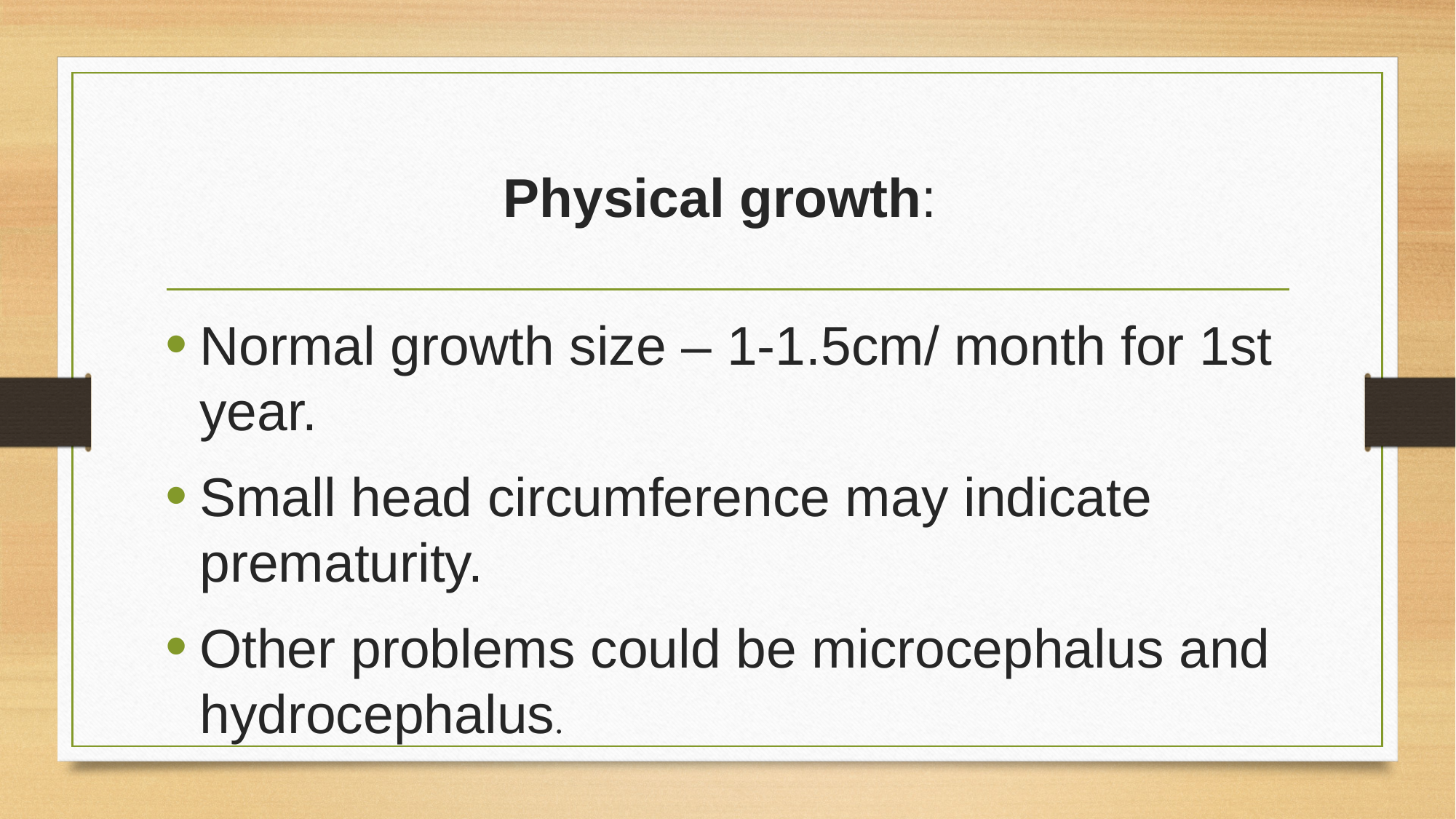

# Physical growth:
Normal growth size – 1-1.5cm/ month for 1st year.
Small head circumference may indicate prematurity.
Other problems could be microcephalus and hydrocephalus.